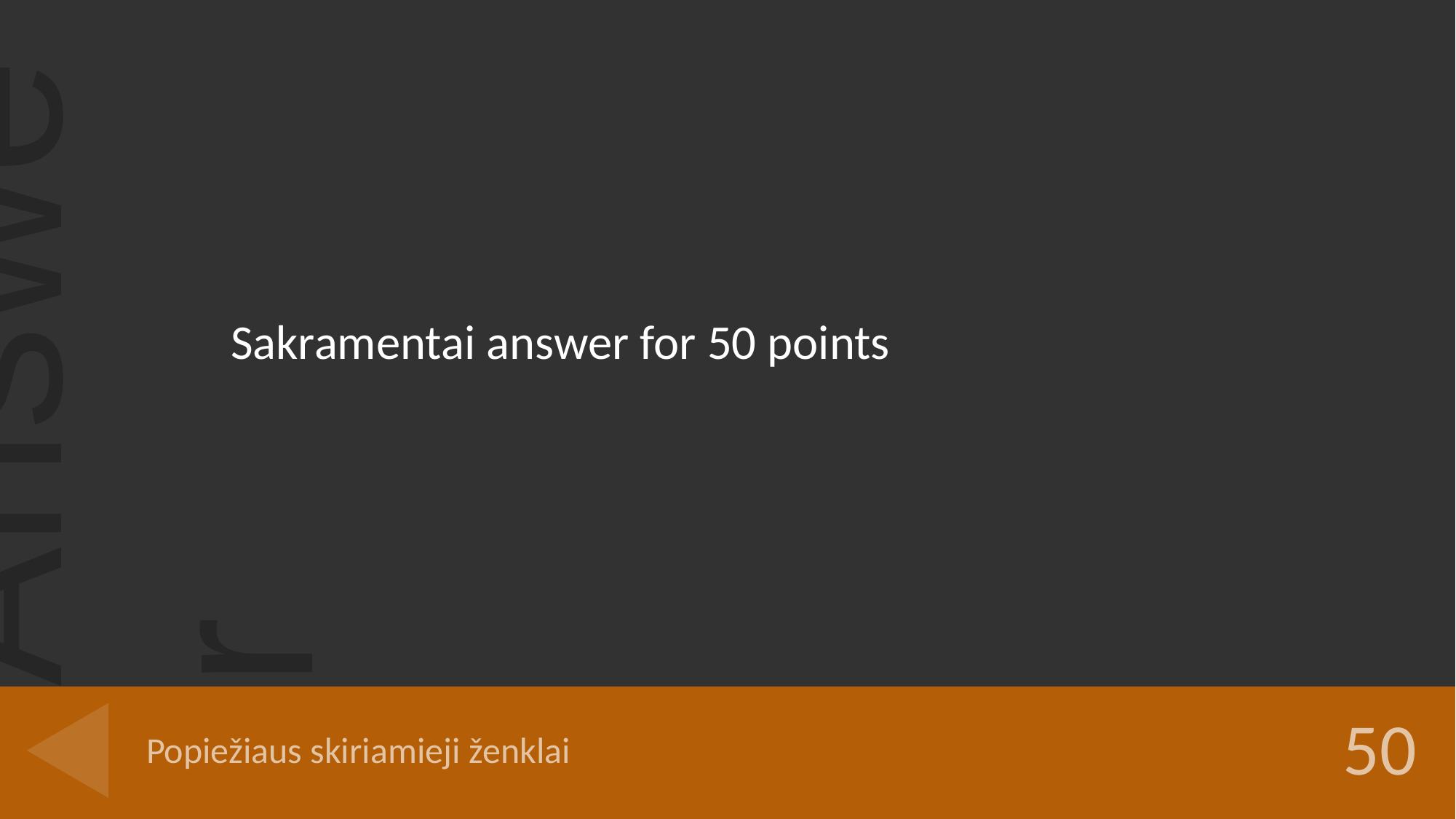

Sakramentai answer for 50 points
# Popiežiaus skiriamieji ženklai
50